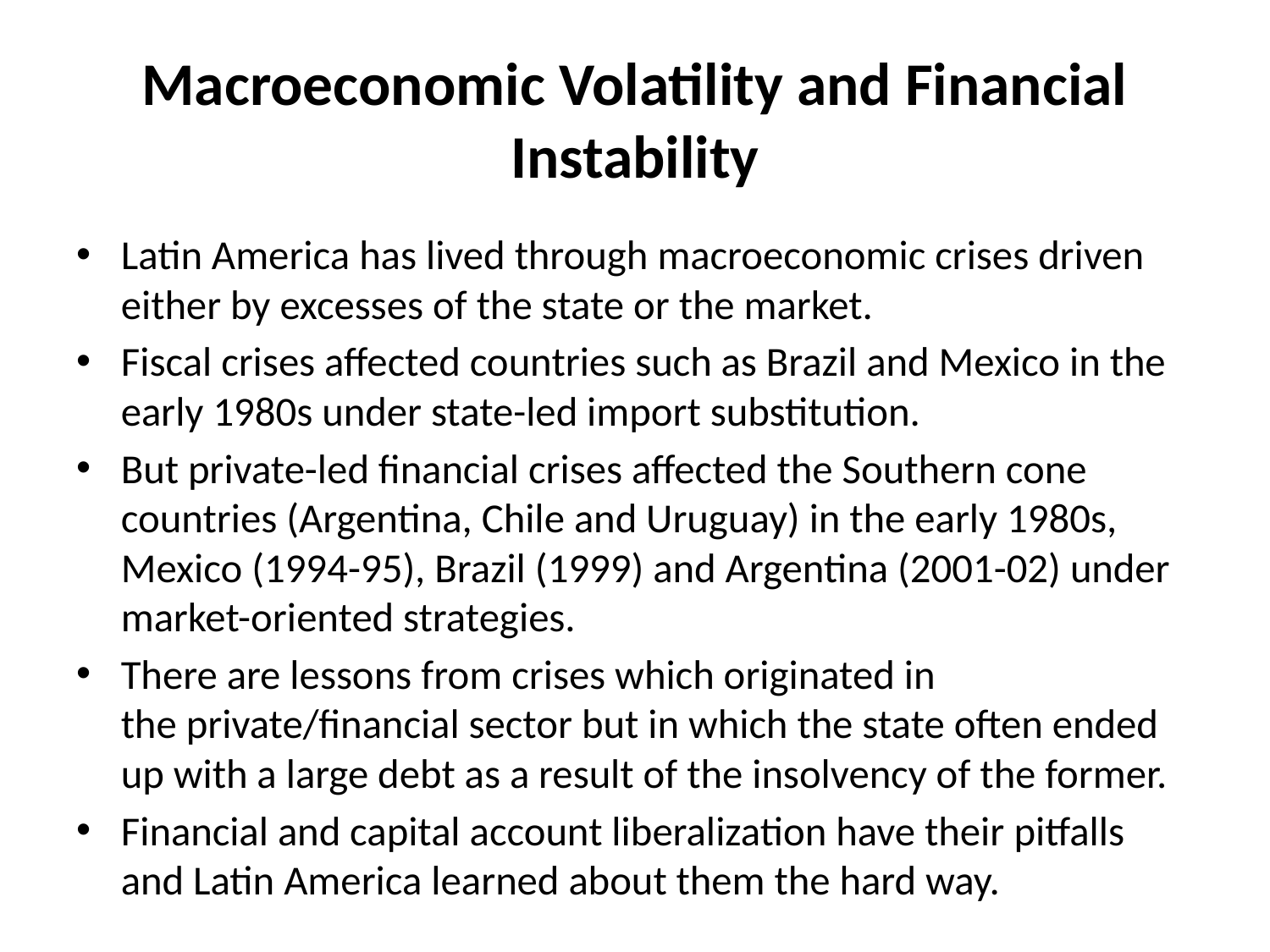

# Macroeconomic Volatility and Financial Instability
Latin America has lived through macroeconomic crises driven either by excesses of the state or the market.
Fiscal crises affected countries such as Brazil and Mexico in the early 1980s under state-led import substitution.
But private-led financial crises affected the Southern cone countries (Argentina, Chile and Uruguay) in the early 1980s, Mexico (1994-95), Brazil (1999) and Argentina (2001-02) under market-oriented strategies.
There are lessons from crises which originated in the private/financial sector but in which the state often ended up with a large debt as a result of the insolvency of the former.
Financial and capital account liberalization have their pitfalls and Latin America learned about them the hard way.